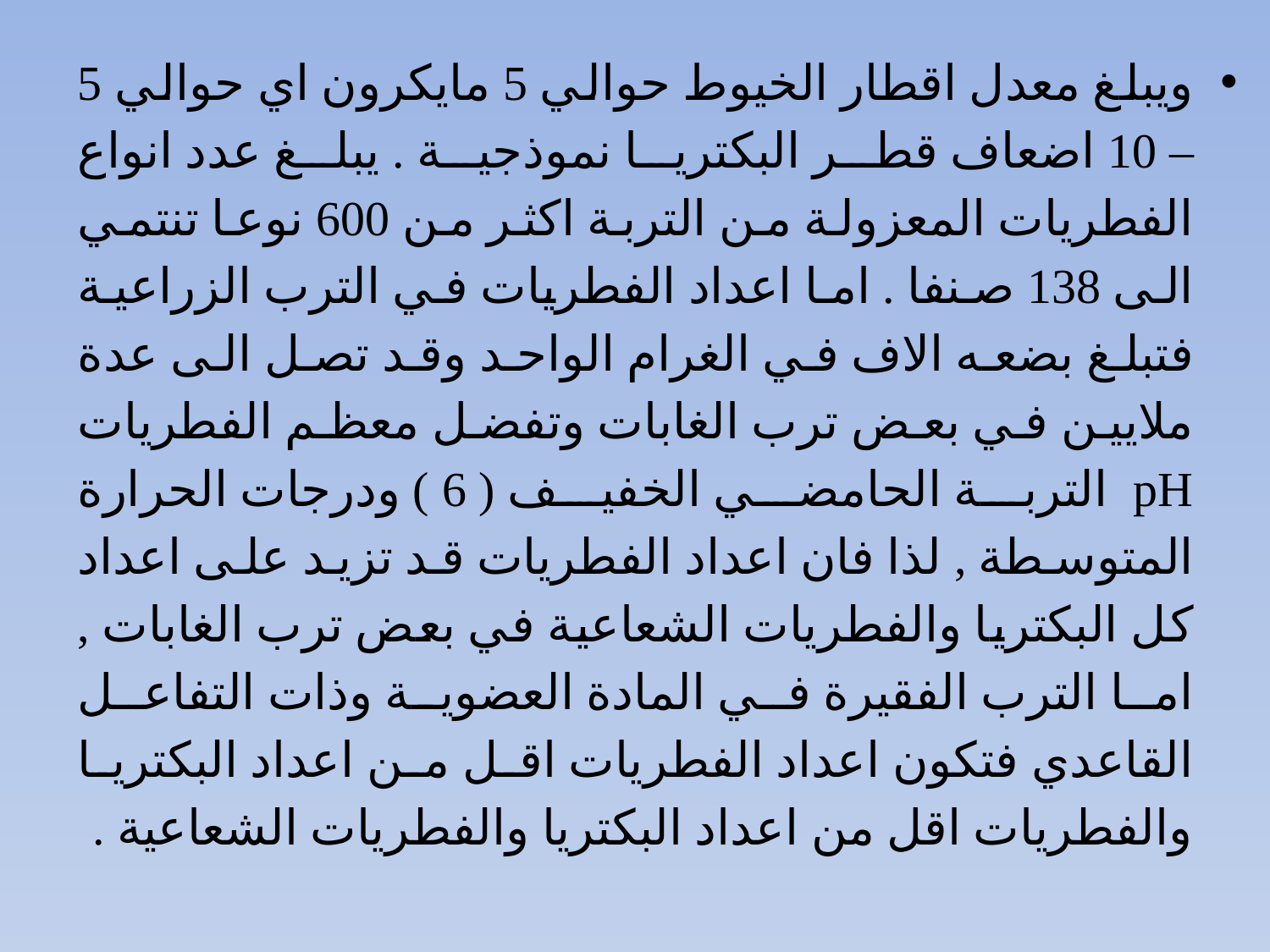

ويبلغ معدل اقطار الخيوط حوالي 5 مايكرون اي حوالي 5 – 10 اضعاف قطر البكتريا نموذجية . يبلغ عدد انواع الفطريات المعزولة من التربة اكثر من 600 نوعا تنتمي الى 138 صنفا . اما اعداد الفطريات في الترب الزراعية فتبلغ بضعه الاف في الغرام الواحد وقد تصل الى عدة ملايين في بعض ترب الغابات وتفضل معظم الفطريات pH  التربة الحامضي الخفيف ( 6 ) ودرجات الحرارة المتوسطة , لذا فان اعداد الفطريات قد تزيد على اعداد كل البكتريا والفطريات الشعاعية في بعض ترب الغابات , اما الترب الفقيرة في المادة العضوية وذات التفاعل القاعدي فتكون اعداد الفطريات اقل من اعداد البكتريا والفطريات اقل من اعداد البكتريا والفطريات الشعاعية .

#